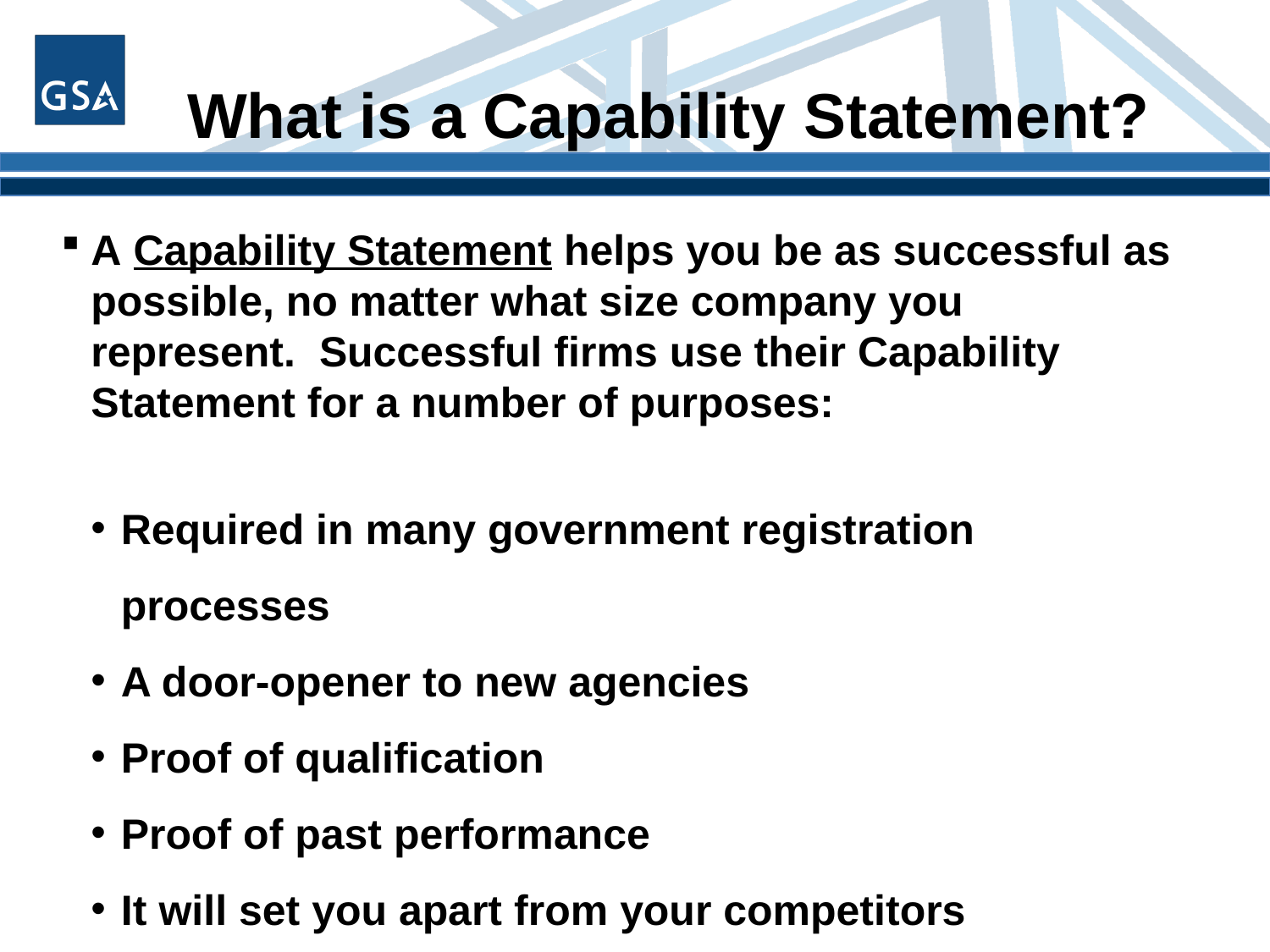

What is a Capability Statement?
A Capability Statement helps you be as successful as possible, no matter what size company you represent.  Successful firms use their Capability Statement for a number of purposes:

Required in many government registration processes
A door-opener to new agencies
Proof of qualification
Proof of past performance
It will set you apart from your competitors